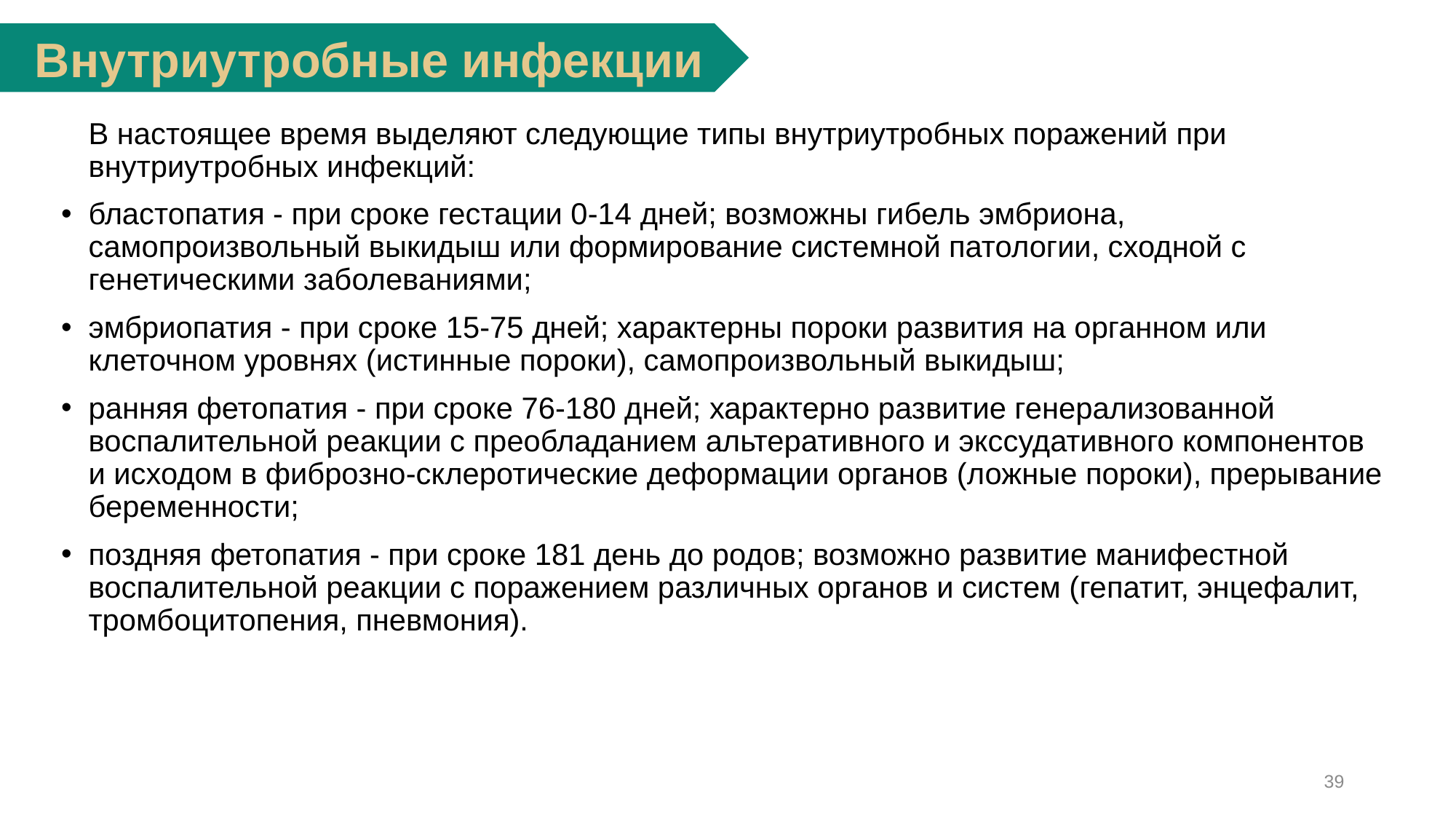

Внутриутробные инфекции
	В настоящее время выделяют следующие типы внутриутробных поражений при внутриутробных инфекций:
бластопатия - при сроке гестации 0-14 дней; возможны гибель эмбриона, самопроизвольный выкидыш или формирование системной патологии, сходной с генетическими заболеваниями;
эмбриопатия - при сроке 15-75 дней; характерны пороки развития на органном или клеточном уровнях (истинные пороки), самопроизвольный выкидыш;
ранняя фетопатия - при сроке 76-180 дней; характерно развитие генерализованной воспалительной реакции с преобладанием альтеративного и экссудативного компонентов и исходом в фиброзно-склеротические деформации органов (ложные пороки), прерывание беременности;
поздняя фетопатия - при сроке 181 день до родов; возможно развитие манифестной воспалительной реакции с поражением различных органов и систем (гепатит, энцефалит, тромбоцитопения, пневмония).

39